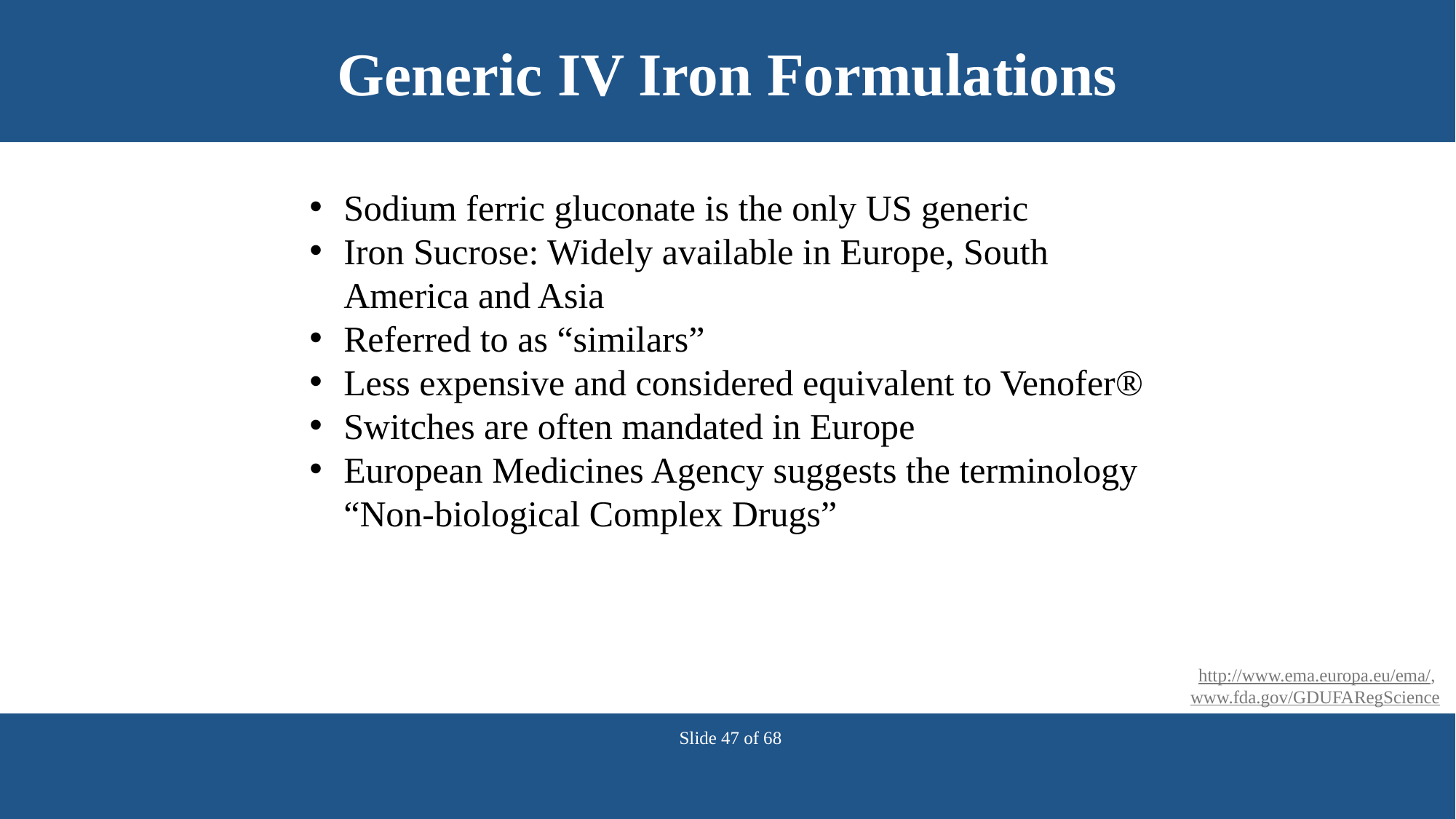

# Generic IV Iron Formulations
Sodium ferric gluconate is the only US generic
Iron Sucrose: Widely available in Europe, South America and Asia
Referred to as “similars”
Less expensive and considered equivalent to Venofer®
Switches are often mandated in Europe
European Medicines Agency suggests the terminology “Non-biological Complex Drugs”

http://www.ema.europa.eu/ema/,
www.fda.gov/GDUFARegScience
Slide 47 of 68